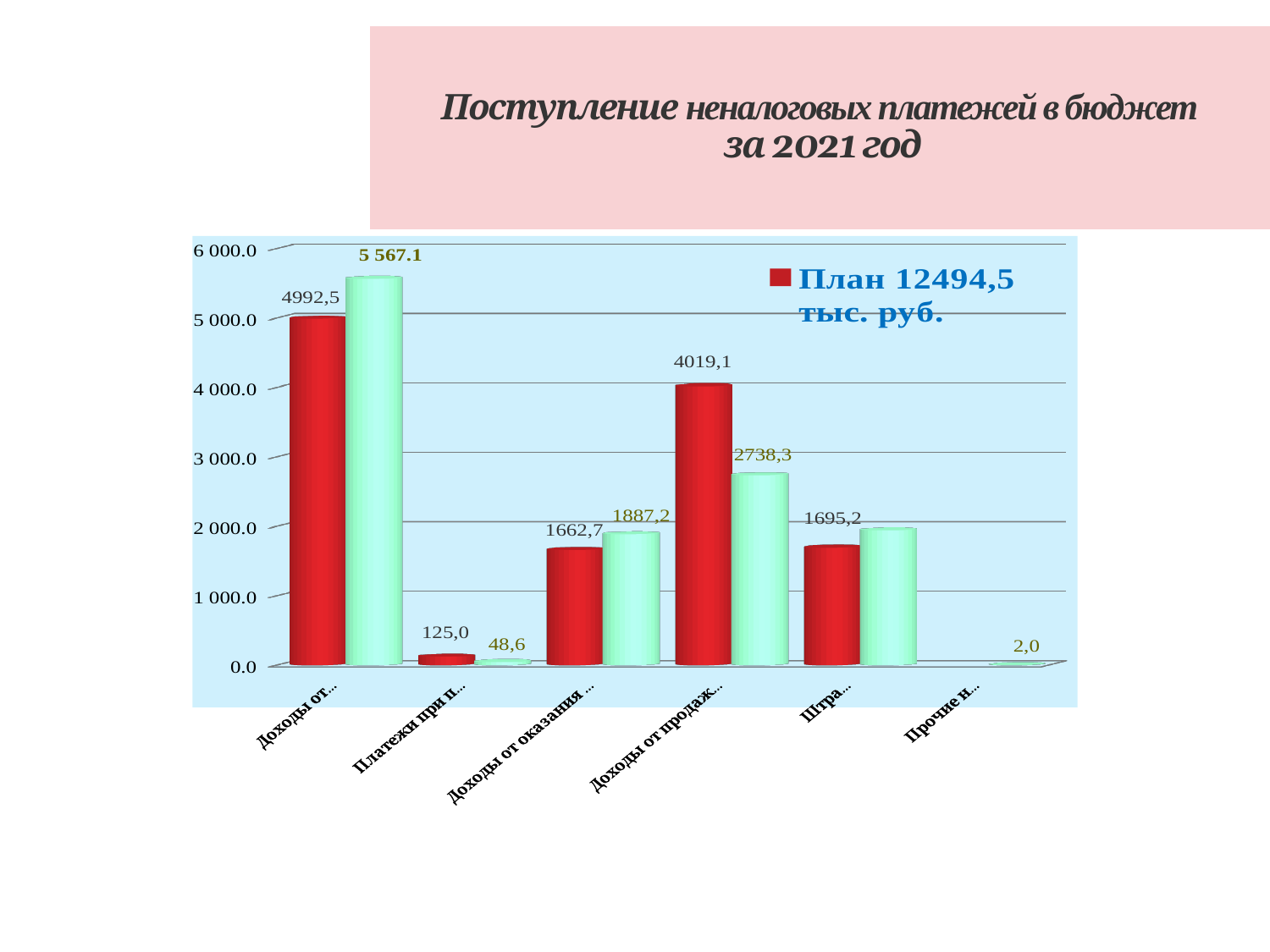

Поступление неналоговых платежей в бюджет
 за 2021 год

[unsupported chart]